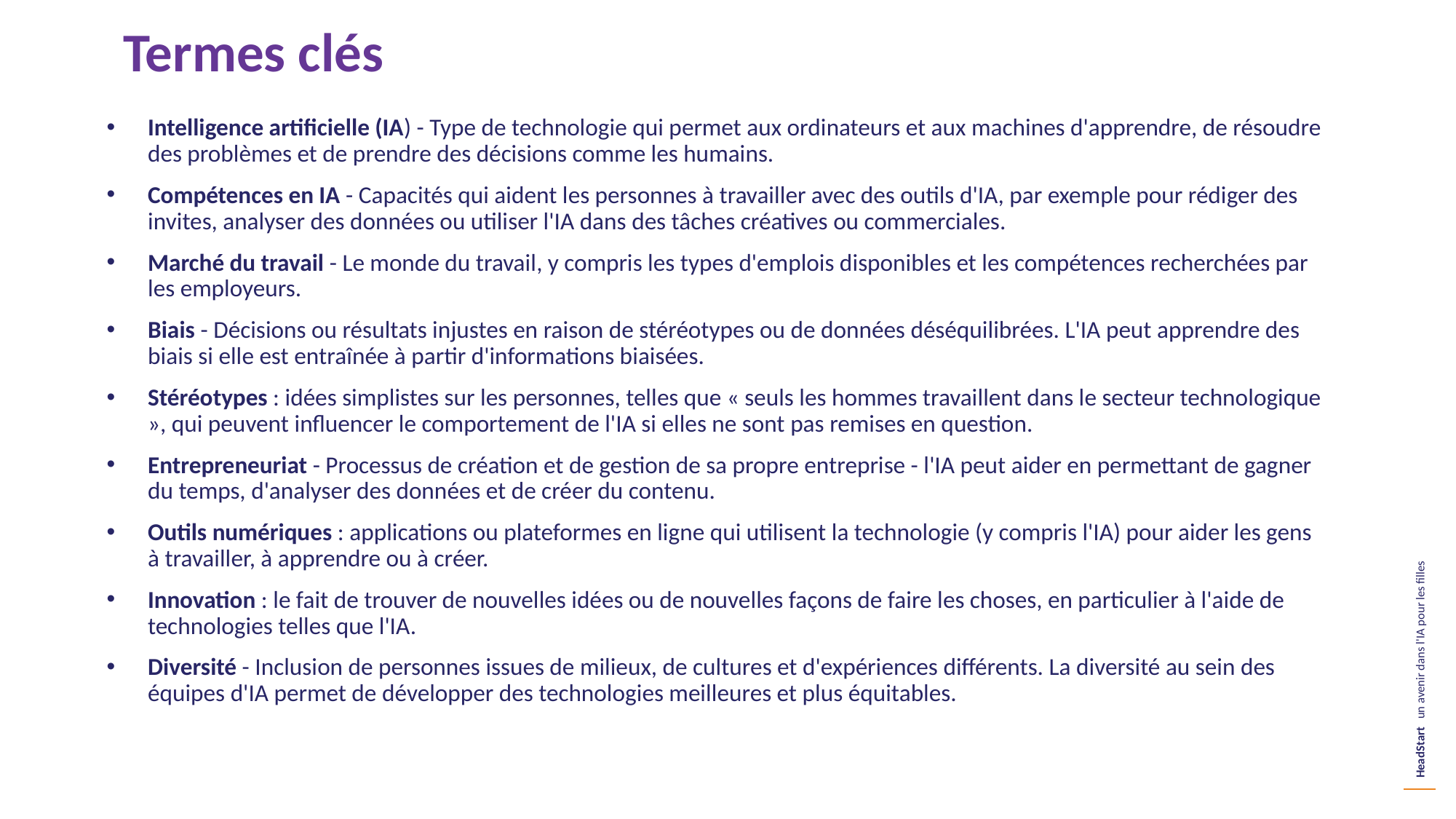

Termes clés
Intelligence artificielle (IA) - Type de technologie qui permet aux ordinateurs et aux machines d'apprendre, de résoudre des problèmes et de prendre des décisions comme les humains.
Compétences en IA - Capacités qui aident les personnes à travailler avec des outils d'IA, par exemple pour rédiger des invites, analyser des données ou utiliser l'IA dans des tâches créatives ou commerciales.
Marché du travail - Le monde du travail, y compris les types d'emplois disponibles et les compétences recherchées par les employeurs.
Biais - Décisions ou résultats injustes en raison de stéréotypes ou de données déséquilibrées. L'IA peut apprendre des biais si elle est entraînée à partir d'informations biaisées.
Stéréotypes : idées simplistes sur les personnes, telles que « seuls les hommes travaillent dans le secteur technologique », qui peuvent influencer le comportement de l'IA si elles ne sont pas remises en question.
Entrepreneuriat - Processus de création et de gestion de sa propre entreprise - l'IA peut aider en permettant de gagner du temps, d'analyser des données et de créer du contenu.
Outils numériques : applications ou plateformes en ligne qui utilisent la technologie (y compris l'IA) pour aider les gens à travailler, à apprendre ou à créer.
Innovation : le fait de trouver de nouvelles idées ou de nouvelles façons de faire les choses, en particulier à l'aide de technologies telles que l'IA.
Diversité - Inclusion de personnes issues de milieux, de cultures et d'expériences différents. La diversité au sein des équipes d'IA permet de développer des technologies meilleures et plus équitables.